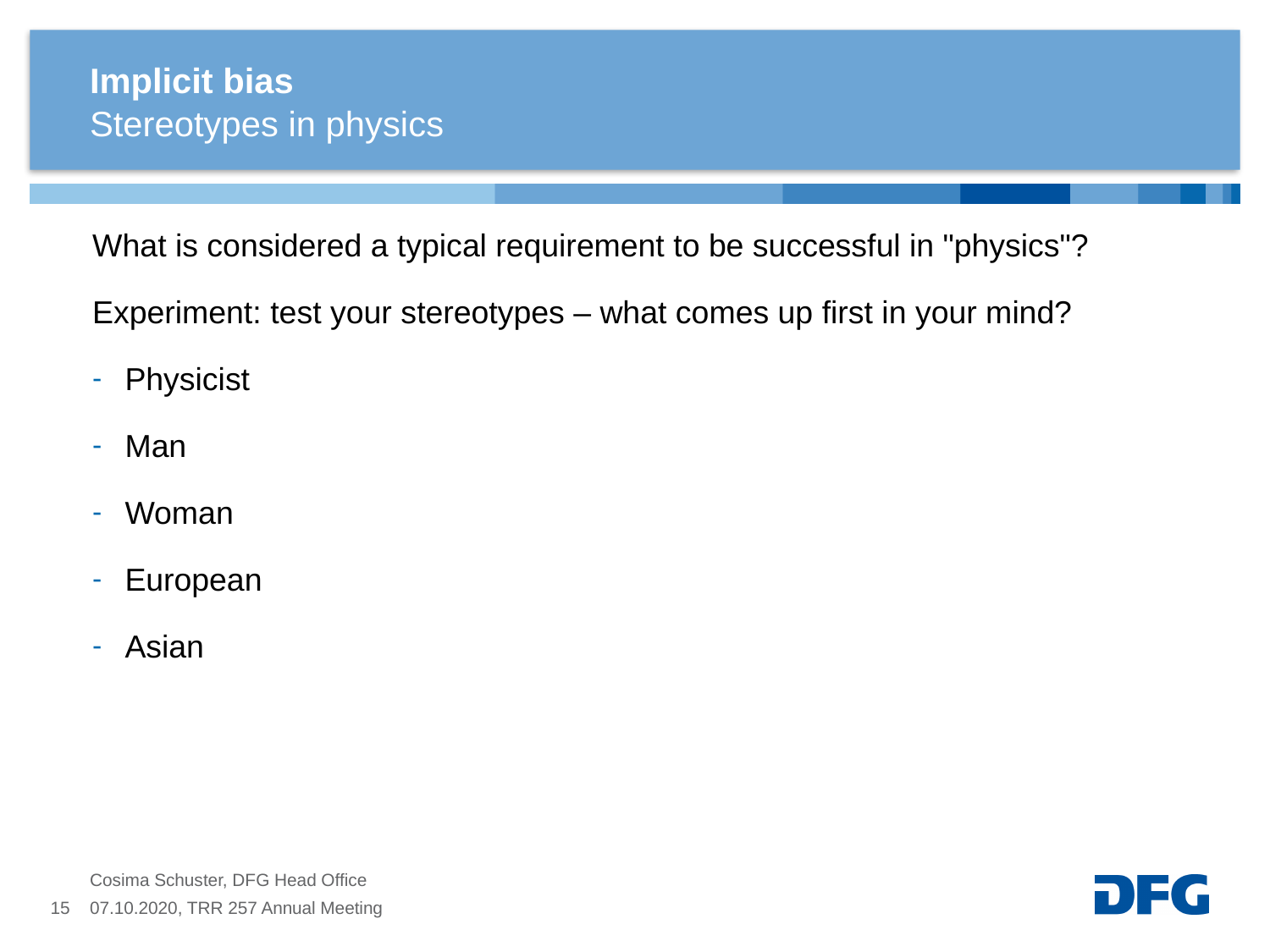

# Implicit bias
Stereotypes in physics

What is considered a typical requirement to be successful in "physics"?
Experiment: test your stereotypes – what comes up first in your mind?
Physicist
Man
Woman
European
Asian
Cosima Schuster, DFG Head Office
15
07.10.2020, TRR 257 Annual Meeting